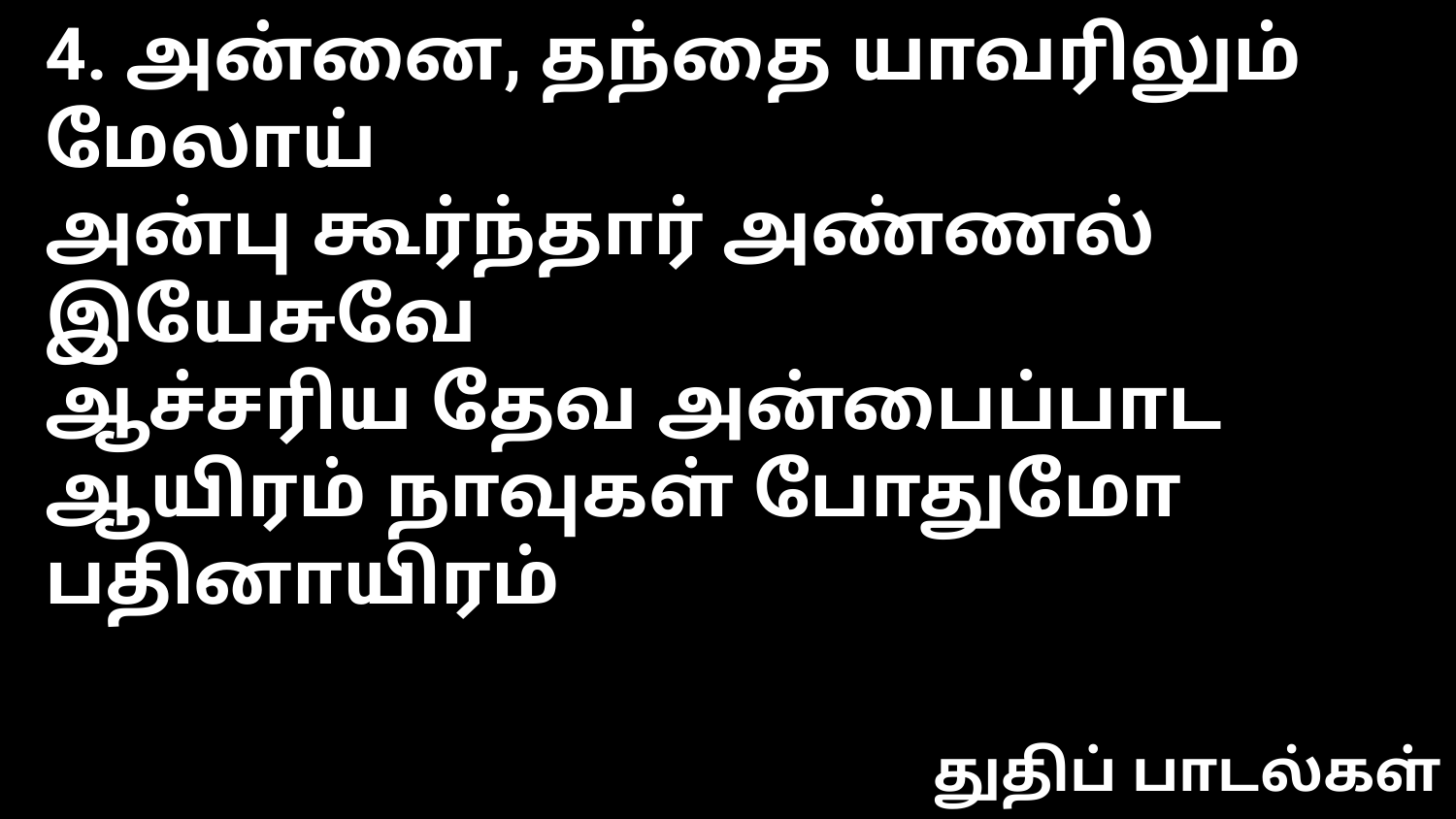

4. அன்னை, தந்தை யாவரிலும் மேலாய்
அன்பு கூர்ந்தார் அண்ணல் இயேசுவே
ஆச்சரிய தேவ அன்பைப்பாட
ஆயிரம் நாவுகள் போதுமோ பதினாயிரம்

துதிப் பாடல்கள்